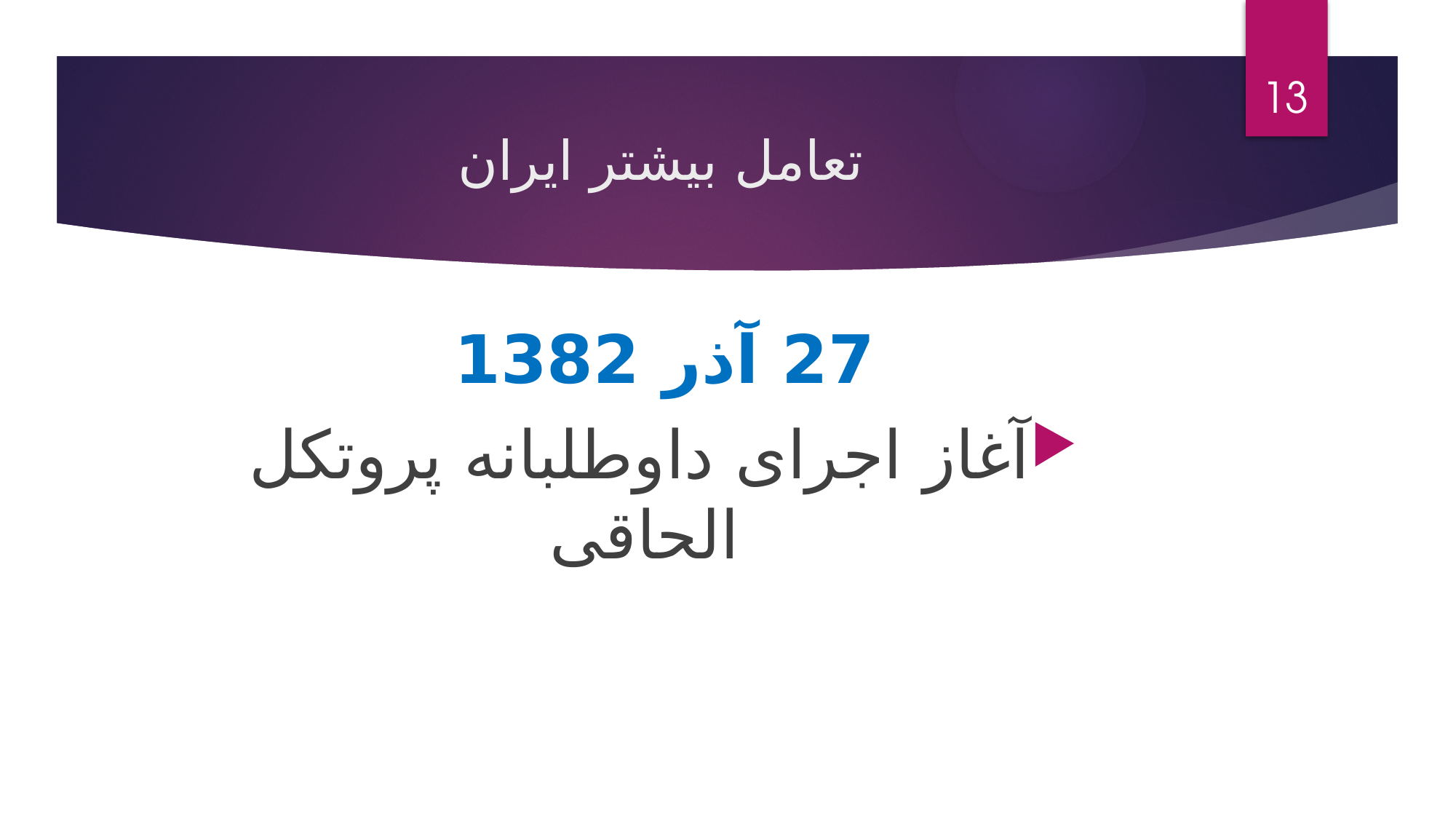

13
# تعامل بیشتر ایران
27 آذر 1382
آغاز اجرای داوطلبانه پروتکل الحاقی